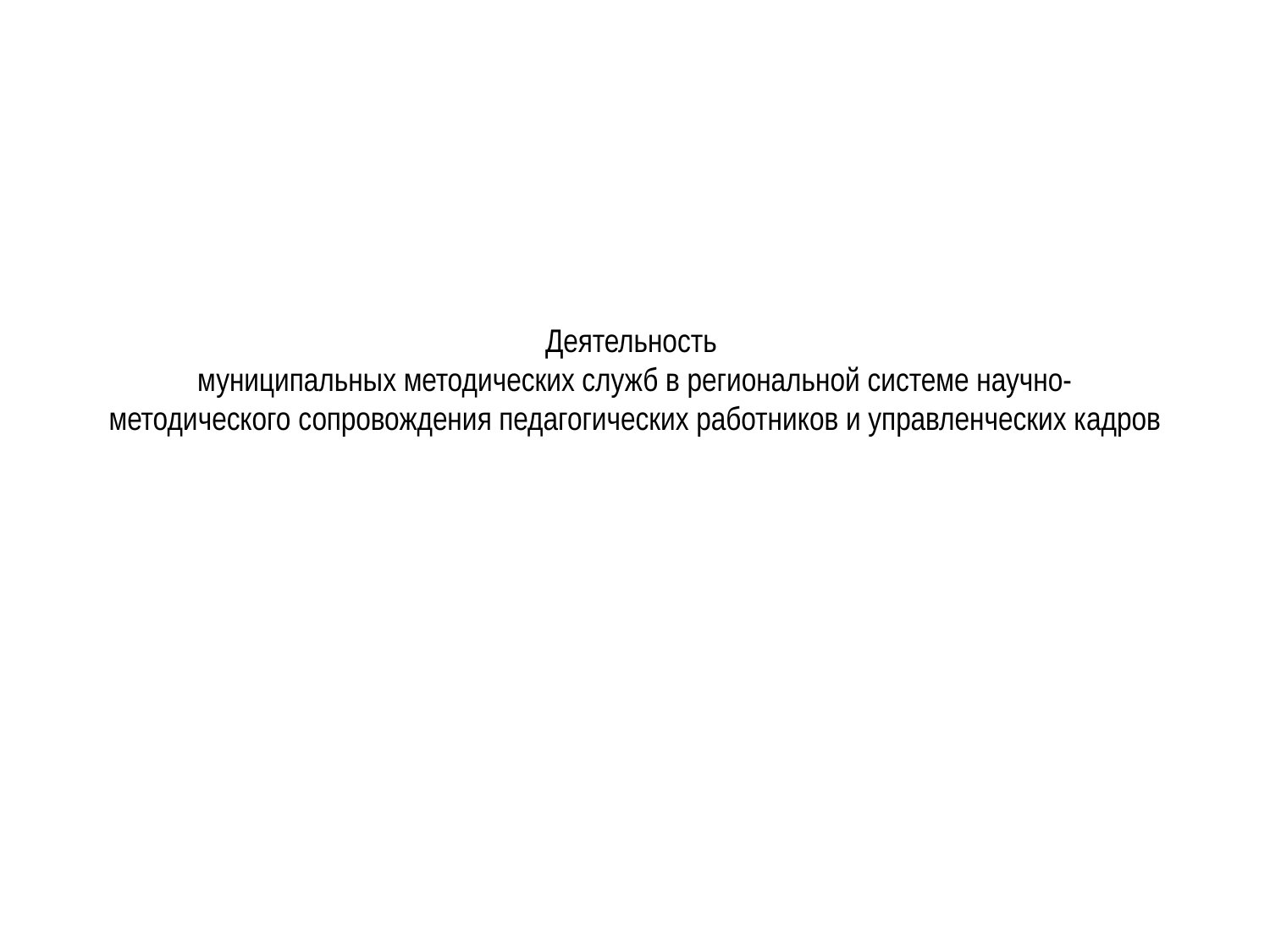

# Деятельность муниципальных методических служб в региональной системе научно-методического сопровождения педагогических работников и управленческих кадров